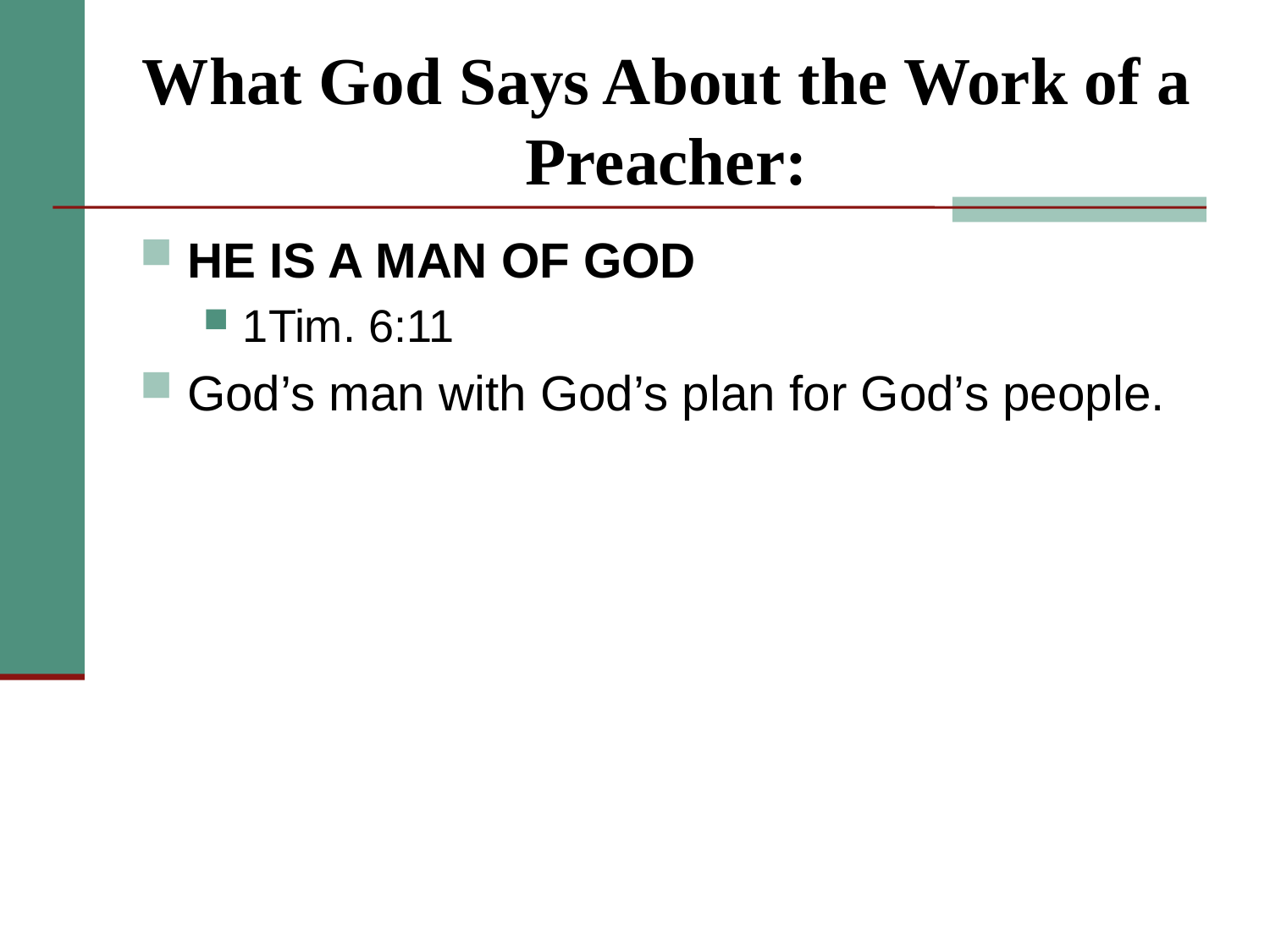

# What God Says About the Work of a Preacher:
HE IS A MAN OF GOD
1Tim. 6:11
God’s man with God’s plan for God’s people.